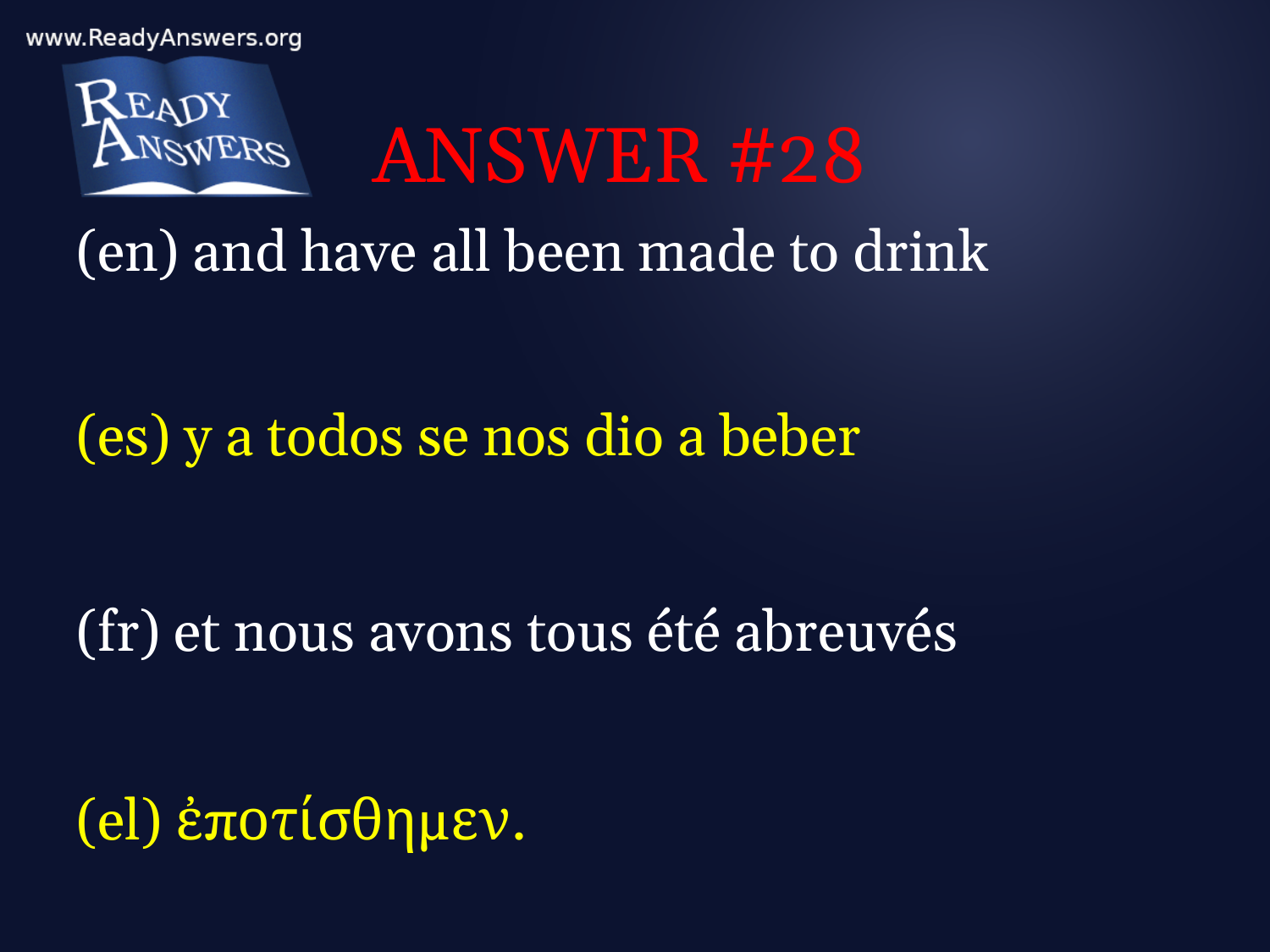

# ANSWER #28
(en) and have all been made to drink
(es) y a todos se nos dio a beber
(fr) et nous avons tous été abreuvés
(el) ἐποτίσθημεν.